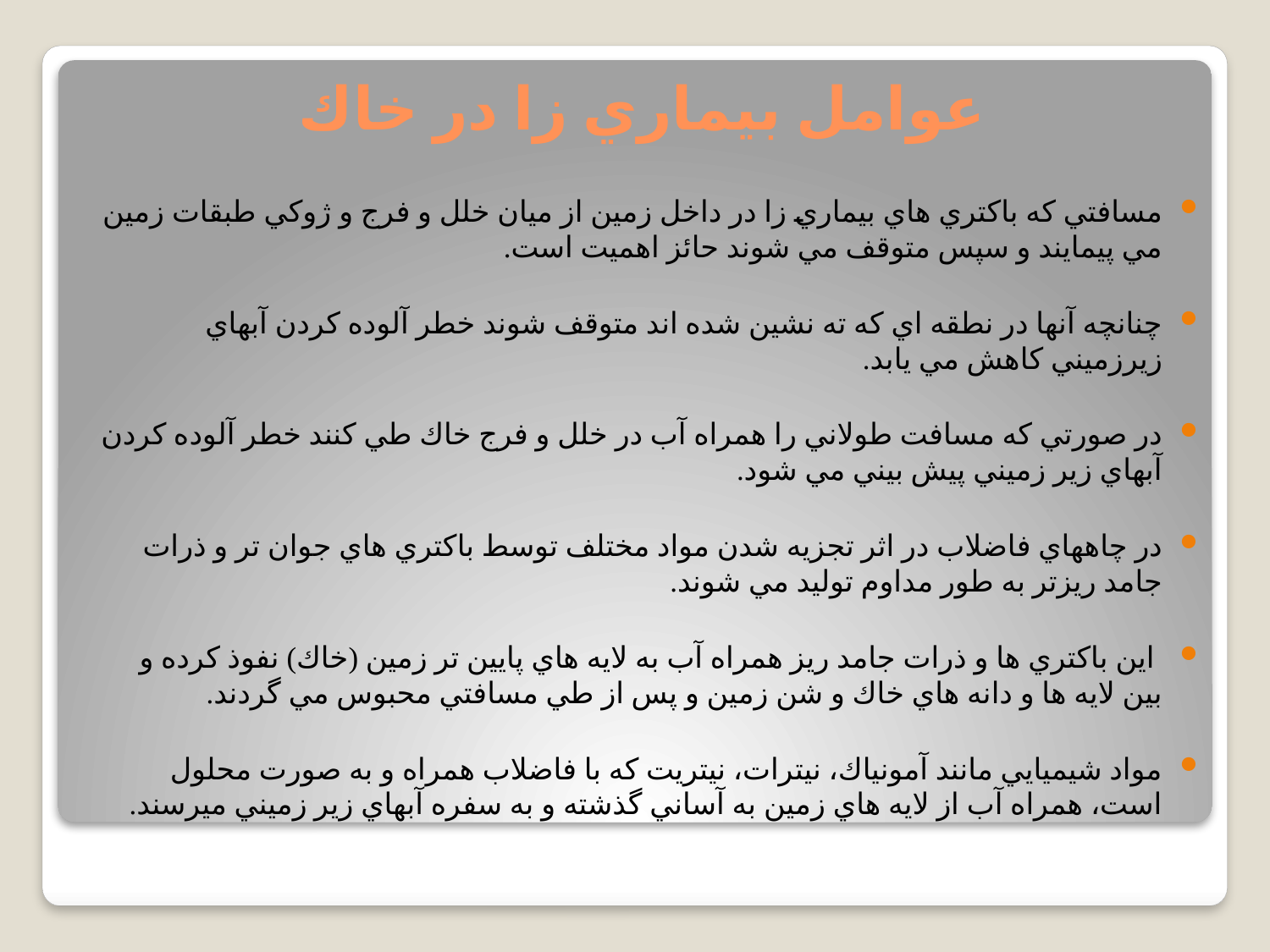

# عوامل بيماري زا در خاك
مسافتي كه باكتري هاي بيماري زا در داخل زمين از ميان خلل و فرج و ژوكي طبقات زمين مي پيمايند و سپس متوقف مي شوند حائز اهميت است.

چنانچه آنها در نطقه اي كه ته نشين شده اند متوقف شوند خطر آلوده کردن آبهاي زيرزميني كاهش مي يابد.

در صورتي كه مسافت طولاني را همراه آب در خلل و فرج خاك طي كنند خطر آلوده کردن آبهاي زير زميني پيش بيني مي شود.

در چاههاي فاضلاب در اثر تجزيه شدن مواد مختلف توسط باكتري هاي جوان تر و ذرات جامد ريزتر به طور مداوم توليد مي شوند.

 اين باكتري ها و ذرات جامد ريز همراه آب به لايه هاي پايين تر زمين (خاك) نفوذ كرده و بين لايه ها و دانه هاي خاك و شن زمين و پس از طي مسافتي محبوس مي گردند.

مواد شيميايي مانند آمونياك، نيترات، نيتريت كه با فاضلاب همراه و به صورت محلول است، همراه آب از لايه هاي زمين به آساني گذشته و به سفره آبهاي زير زميني میرسند.